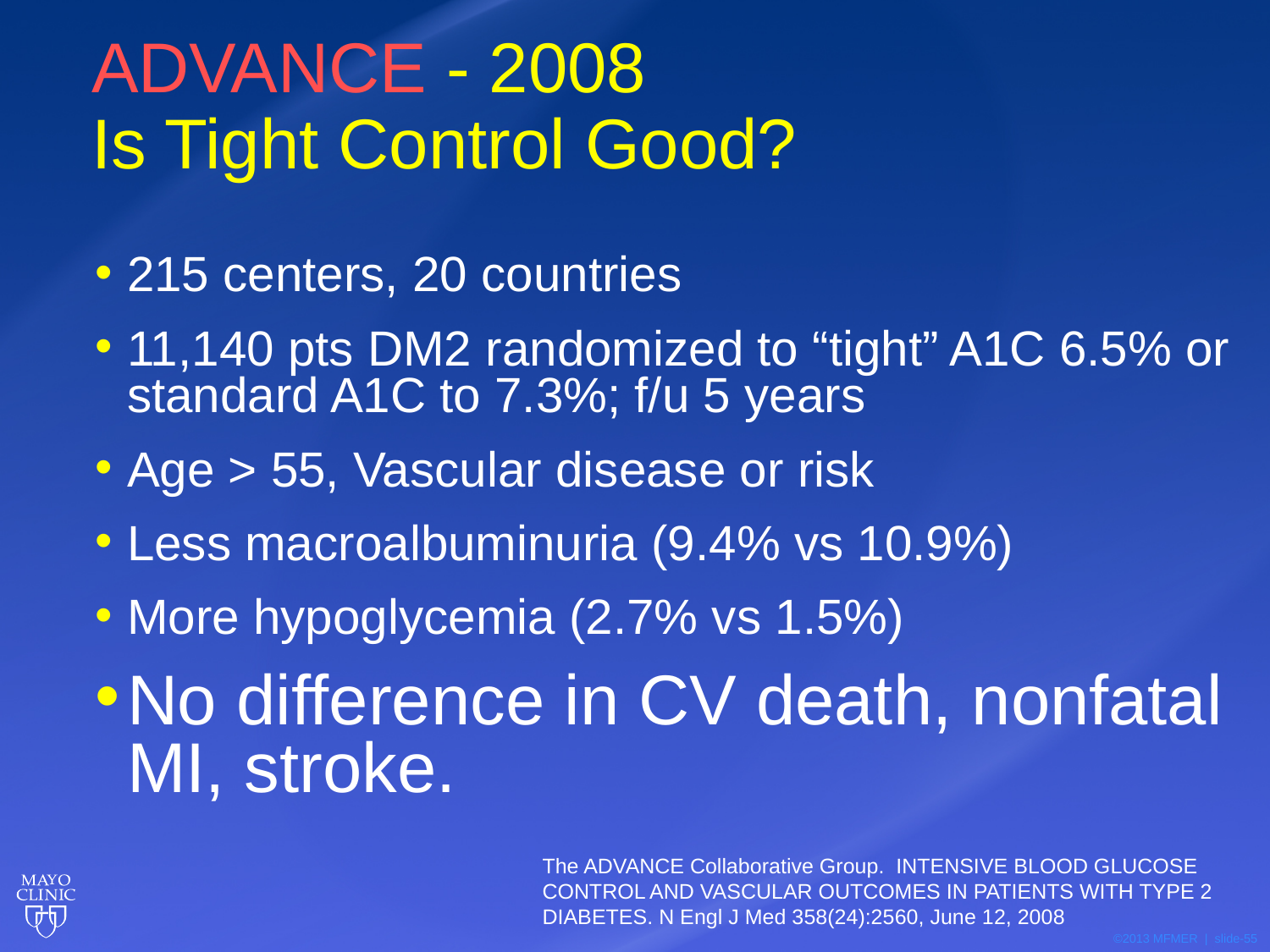

# ADVANCE - 2008 Is Tight Control Good?
215 centers, 20 countries
11,140 pts DM2 randomized to “tight” A1C 6.5% or standard A1C to 7.3%; f/u 5 years
Age > 55, Vascular disease or risk
Less macroalbuminuria (9.4% vs 10.9%)
More hypoglycemia (2.7% vs 1.5%)
No difference in CV death, nonfatal MI, stroke.

The ADVANCE Collaborative Group.  INTENSIVE BLOOD GLUCOSE CONTROL AND VASCULAR OUTCOMES IN PATIENTS WITH TYPE 2 DIABETES. N Engl J Med 358(24):2560, June 12, 2008